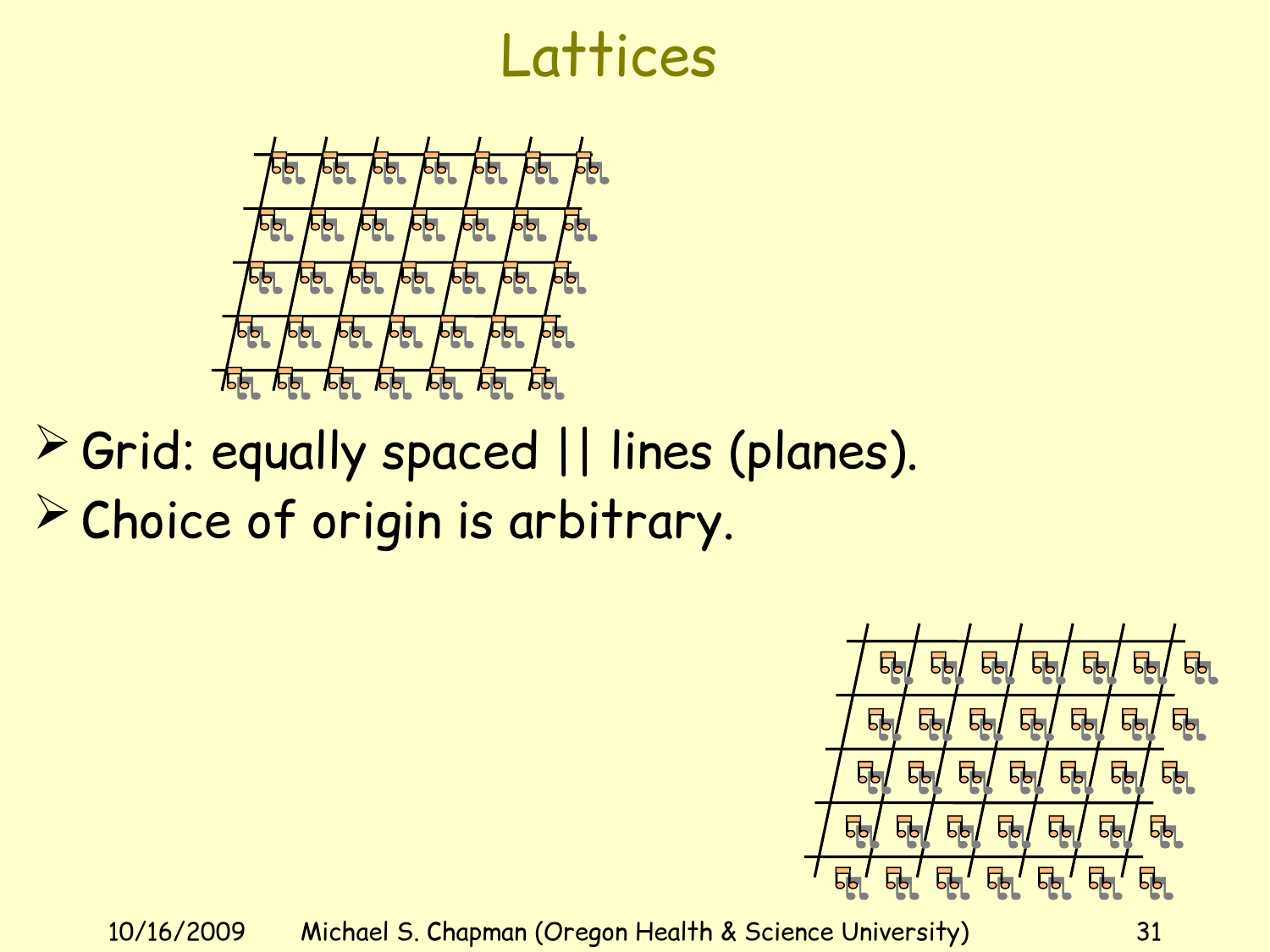

# Lattices

Grid: equally spaced || lines (planes).
Choice of origin is arbitrary.

10/16/2009
Michael S. Chapman (Oregon Health & Science University)
31